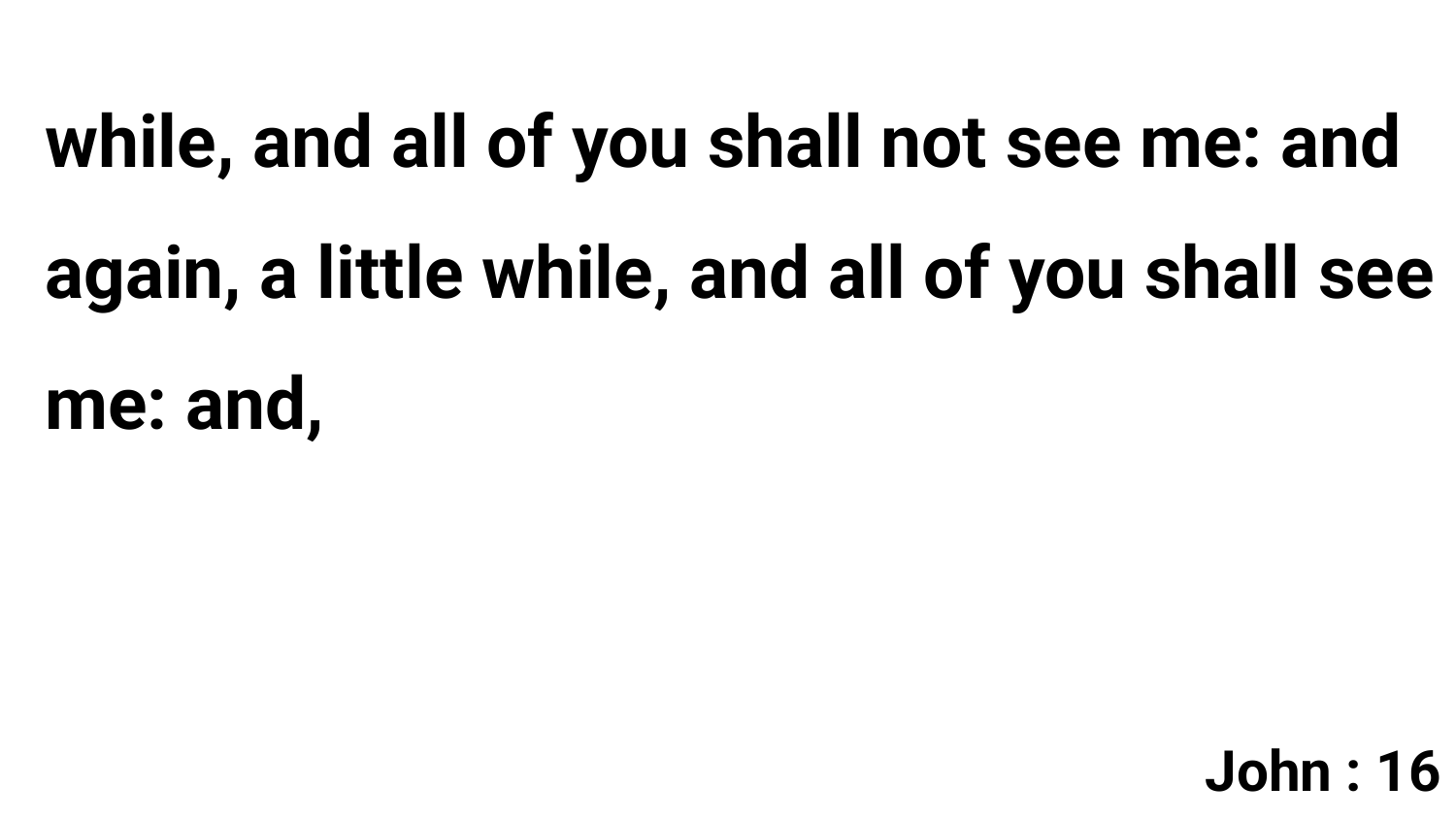

while, and all of you shall not see me: and again, a little while, and all of you shall see me: and,
John : 16